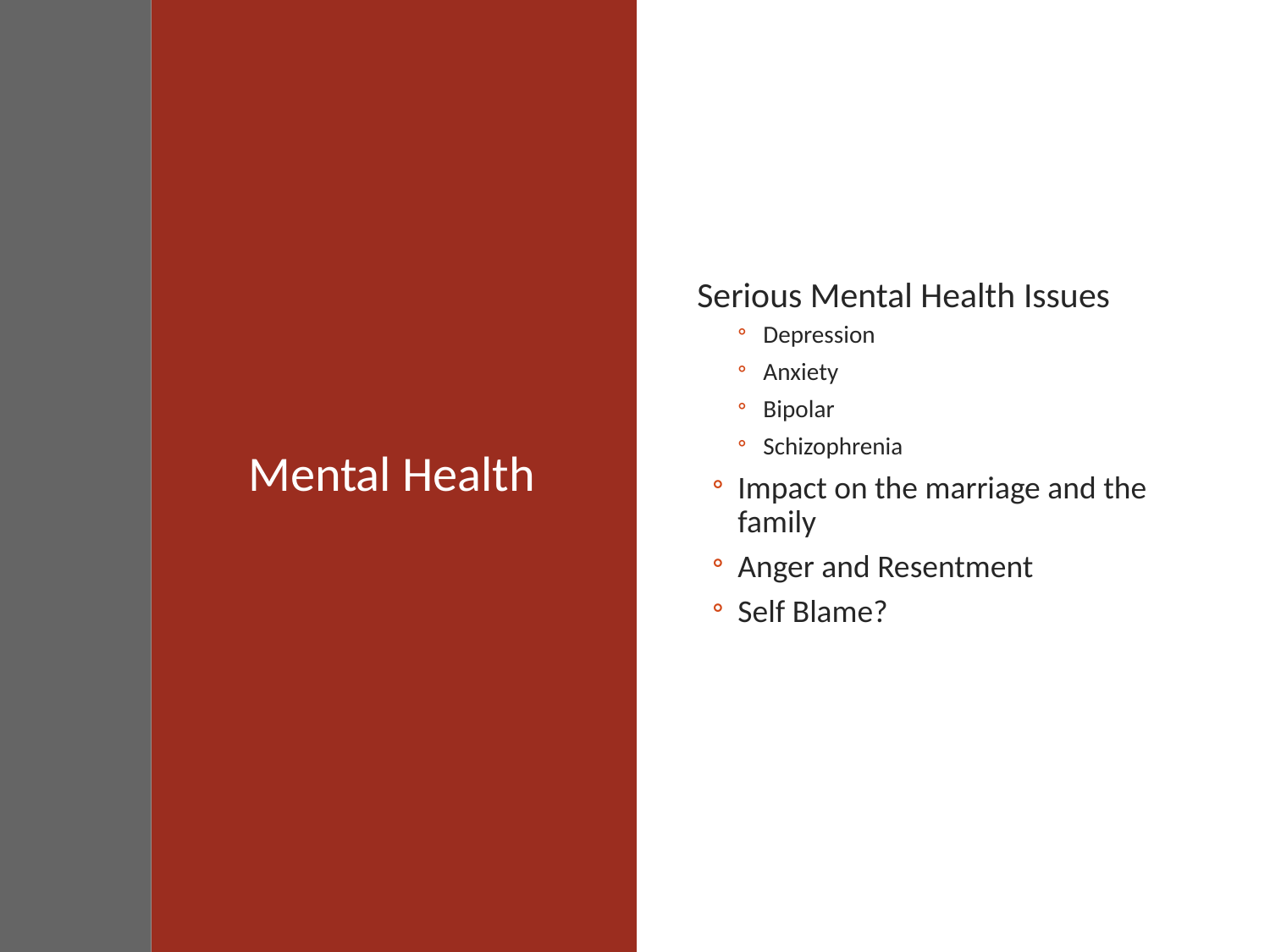

# Mental Health
Serious Mental Health Issues
Depression
Anxiety
Bipolar
Schizophrenia
Impact on the marriage and the family
Anger and Resentment
Self Blame?